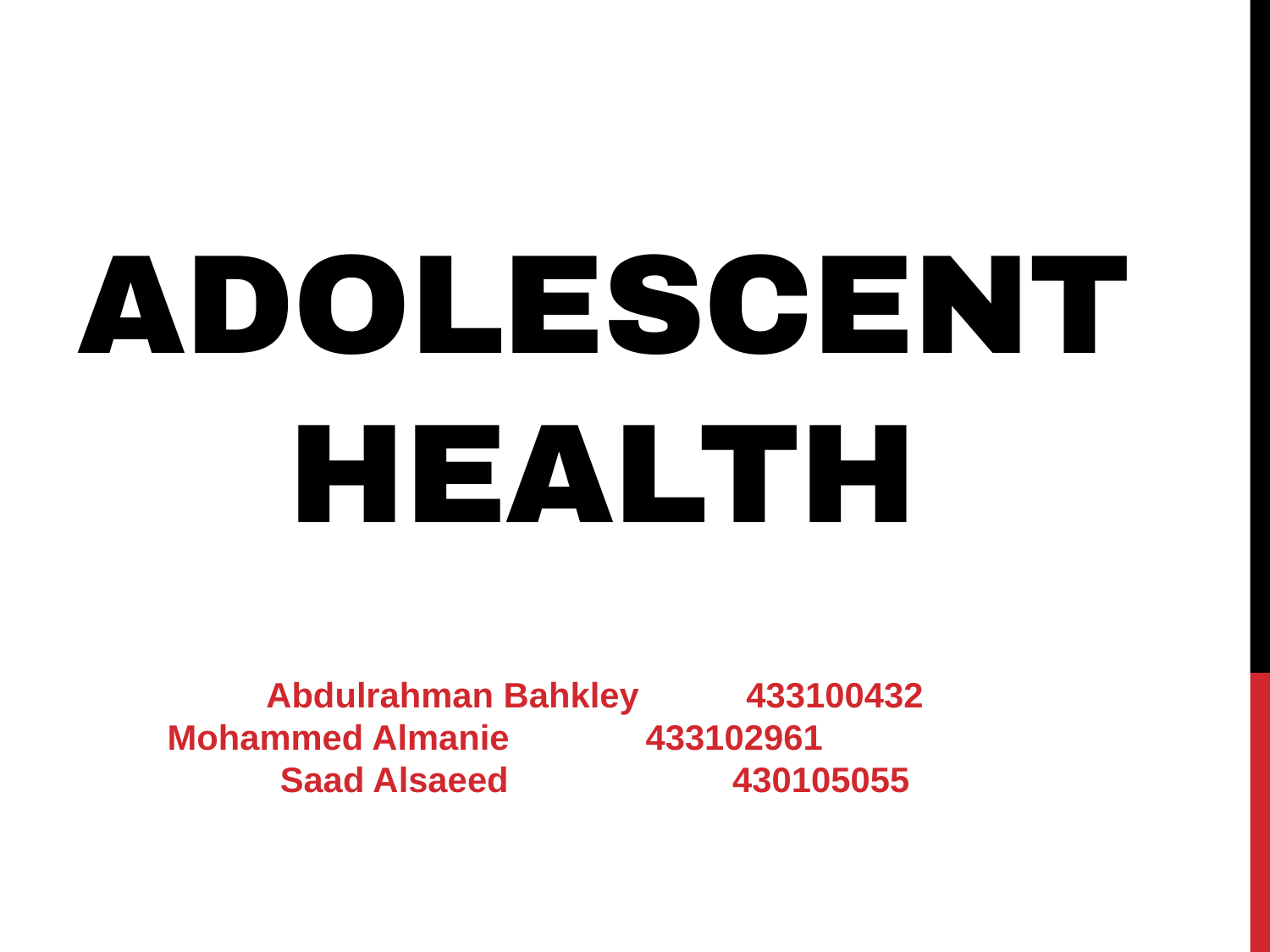

# Adolescent Health
Abdulrahman Bahkley           433100432
           Mohammed Almanie              433102961
  Saad Alsaeed                       430105055